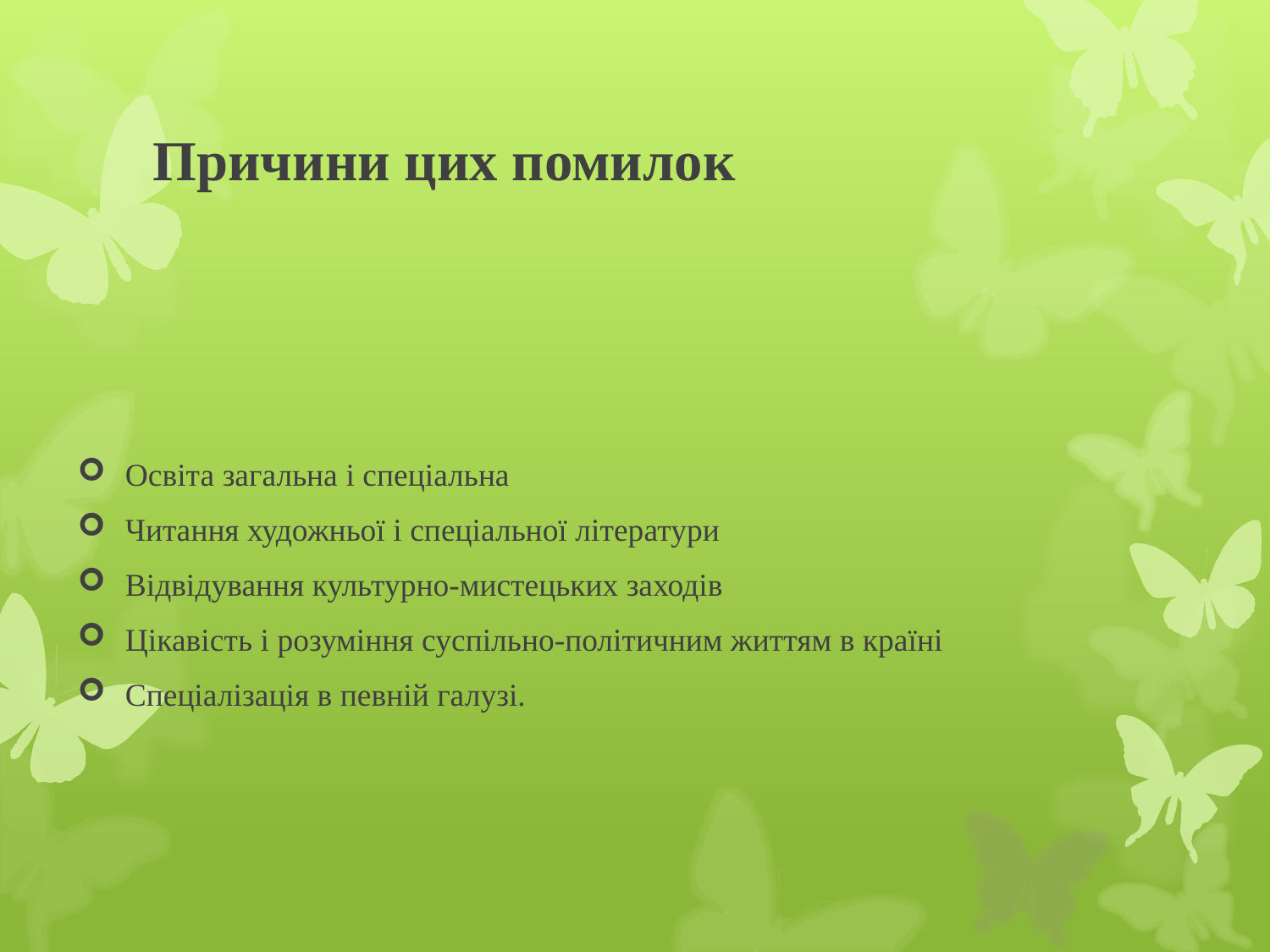

# Причини цих помилок
Освіта загальна і спеціальна
Читання художньої і спеціальної літератури
Відвідування культурно-мистецьких заходів
Цікавість і розуміння суспільно-політичним життям в країні
Спеціалізація в певній галузі.